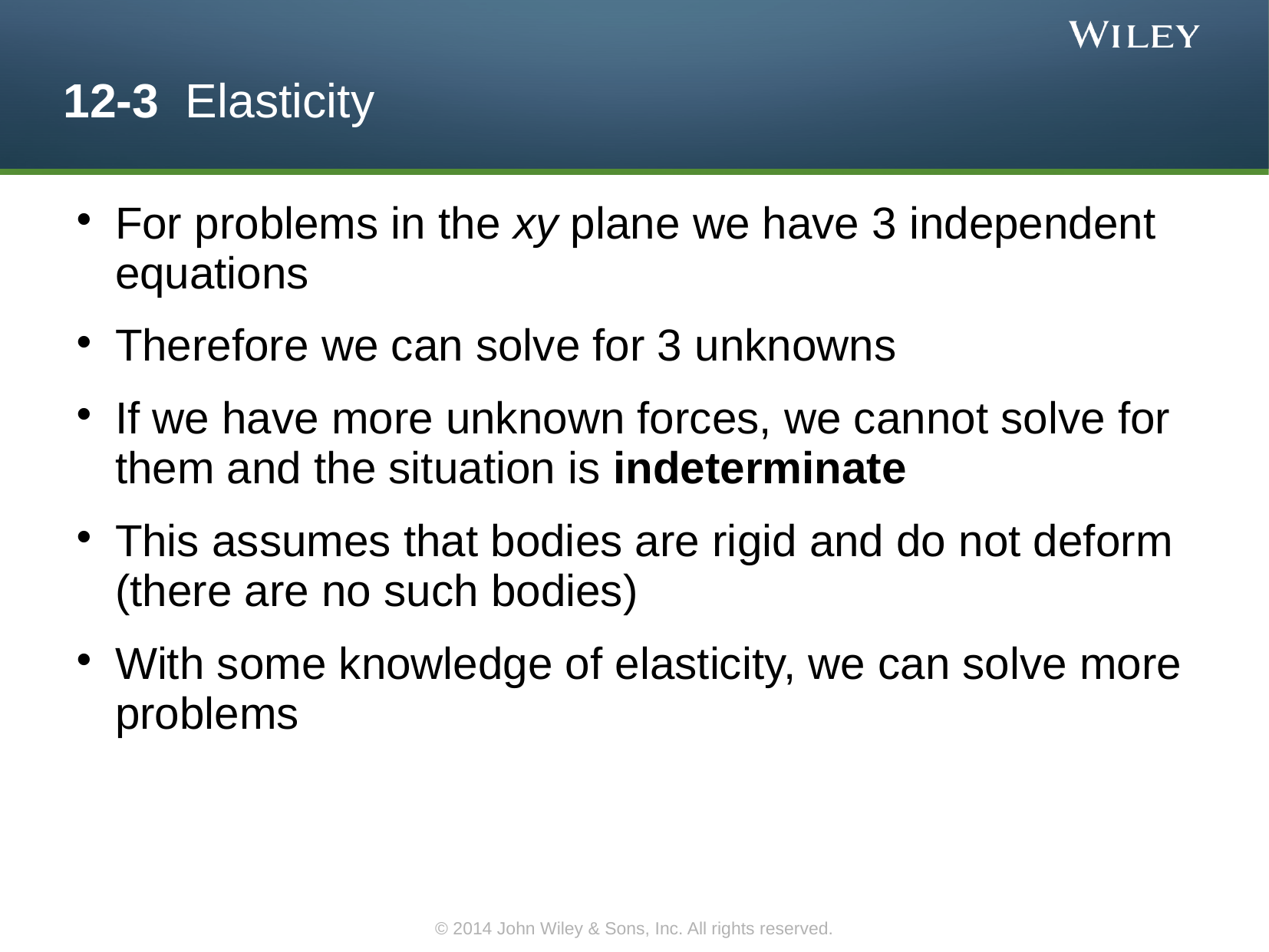

12-3  Elasticity
For problems in the xy plane we have 3 independent equations
Therefore we can solve for 3 unknowns
If we have more unknown forces, we cannot solve for them and the situation is indeterminate
This assumes that bodies are rigid and do not deform (there are no such bodies)
With some knowledge of elasticity, we can solve more problems

© 2014 John Wiley & Sons, Inc. All rights reserved.